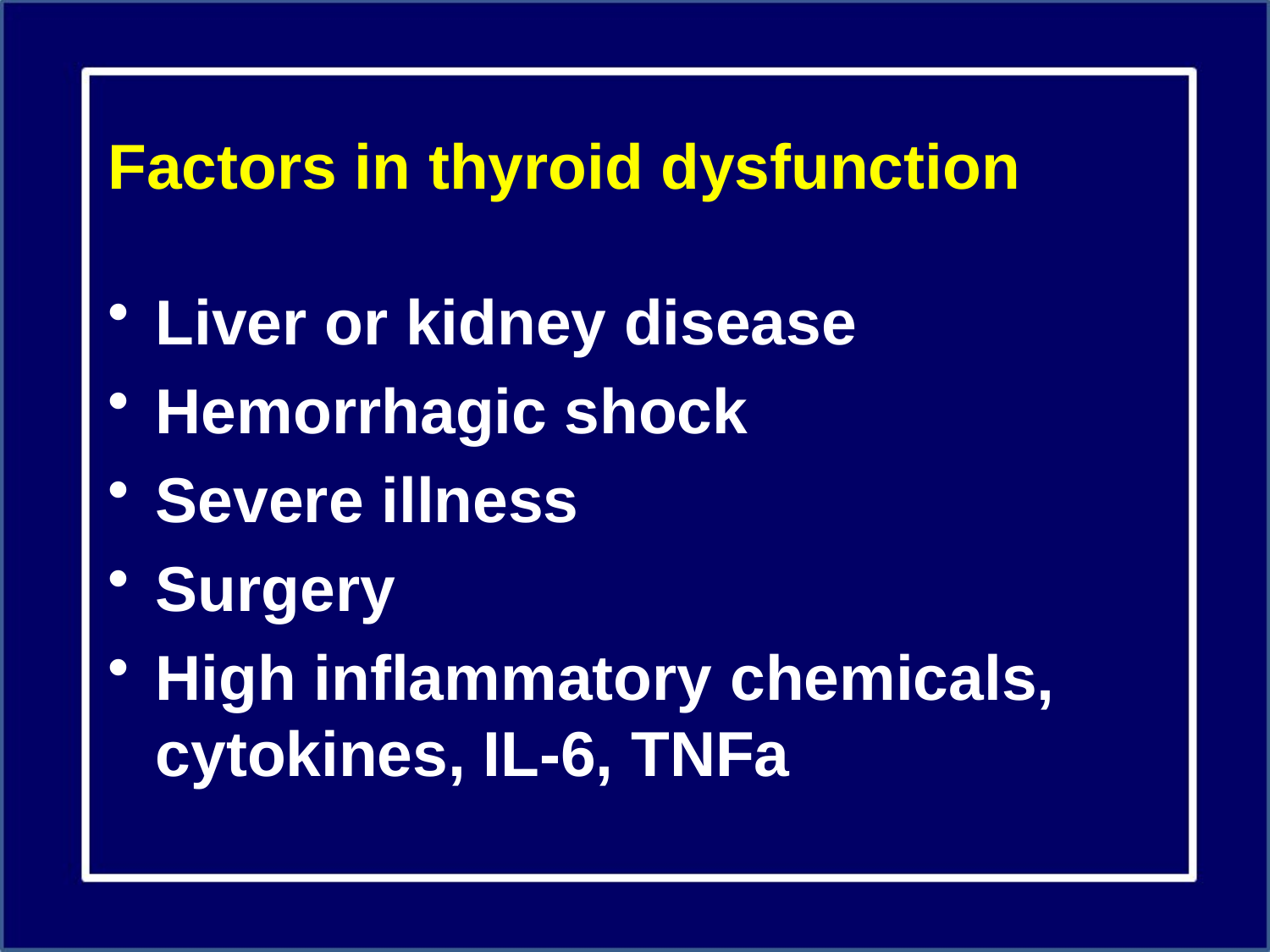

# Factors in thyroid dysfunction
Liver or kidney disease
Hemorrhagic shock
Severe illness
Surgery
High inflammatory chemicals, cytokines, IL-6, TNFa